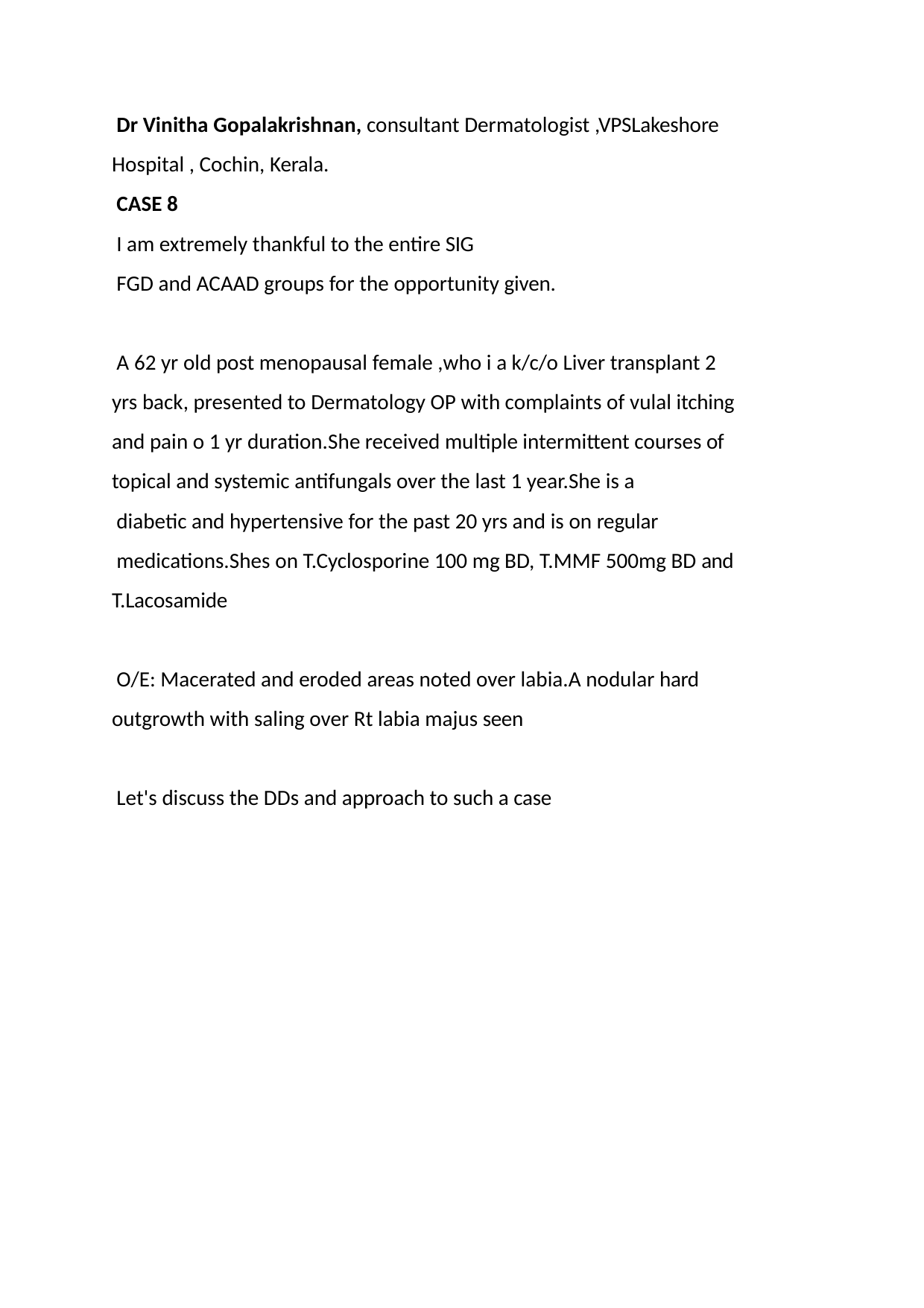

Dr Vinitha Gopalakrishnan, consultant Dermatologist ,VPSLakeshore Hospital , Cochin, Kerala.
CASE 8
I am extremely thankful to the entire SIG
FGD and ACAAD groups for the opportunity given.

A 62 yr old post menopausal female ,who i a k/c/o Liver transplant 2 yrs back, presented to Dermatology OP with complaints of vulal itching and pain o 1 yr duration.She received multiple intermittent courses of topical and systemic antifungals over the last 1 year.She is a
diabetic and hypertensive for the past 20 yrs and is on regular
medications.Shes on T.Cyclosporine 100 mg BD, T.MMF 500mg BD and T.Lacosamide

O/E: Macerated and eroded areas noted over labia.A nodular hard outgrowth with saling over Rt labia majus seen

Let's discuss the DDs and approach to such a case